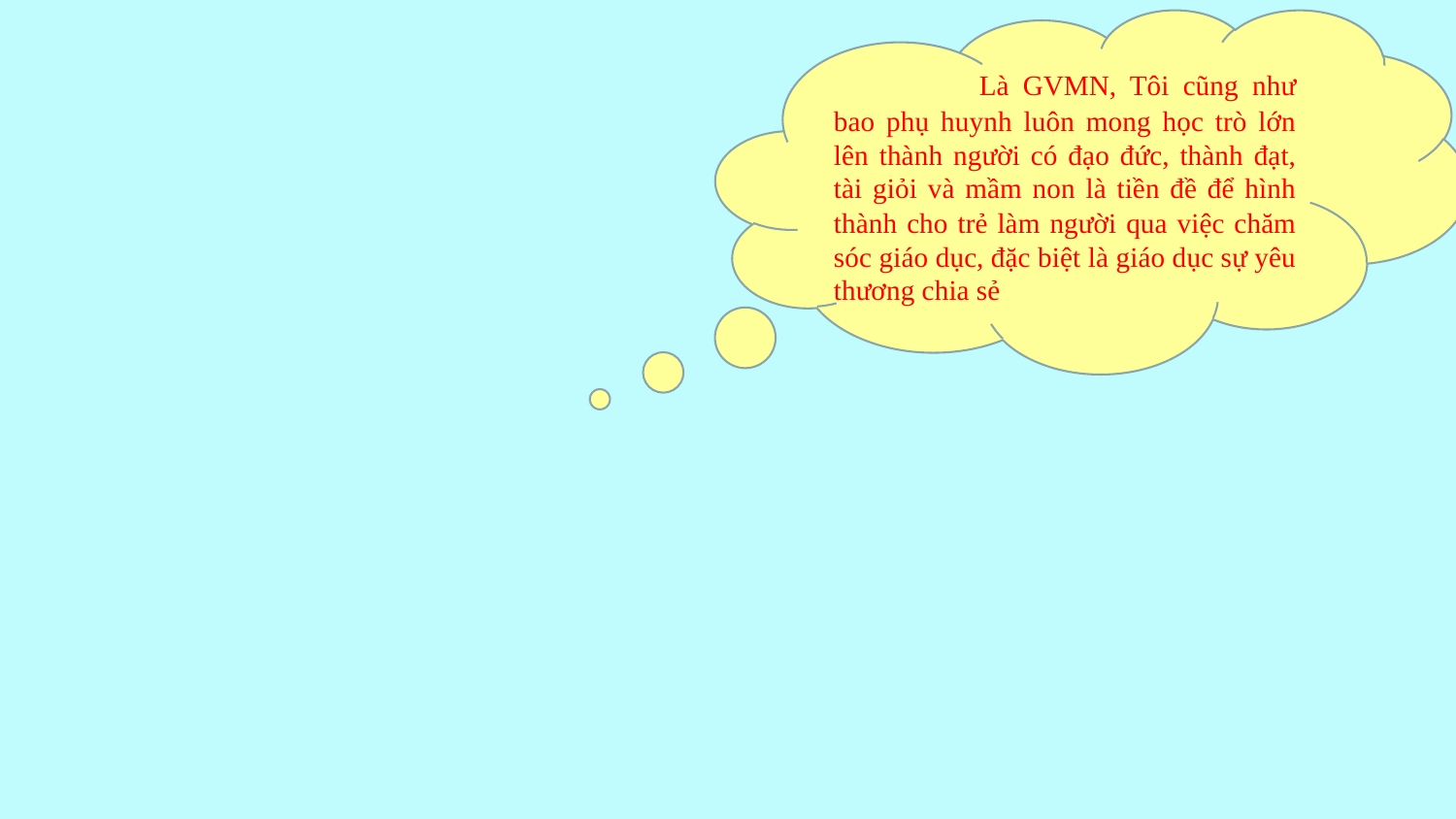

Là GVMN, Tôi cũng như bao phụ huynh luôn mong học trò lớn lên thành người có đạo đức, thành đạt, tài giỏi và mầm non là tiền đề để hình thành cho trẻ làm người qua việc chăm sóc giáo dục, đặc biệt là giáo dục sự yêu thương chia sẻ